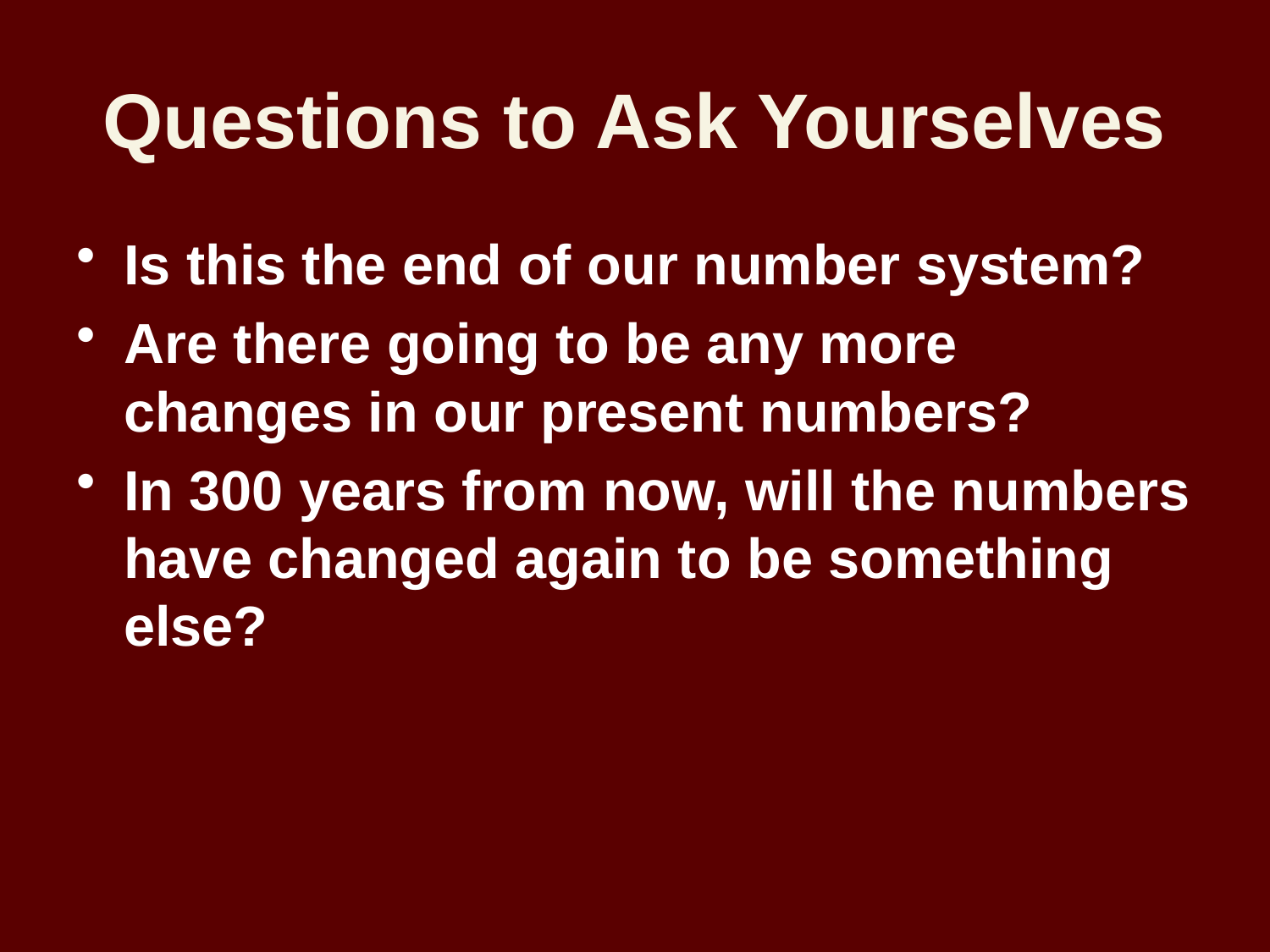

# Questions to Ask Yourselves
Is this the end of our number system?
Are there going to be any more changes in our present numbers?
In 300 years from now, will the numbers have changed again to be something else?